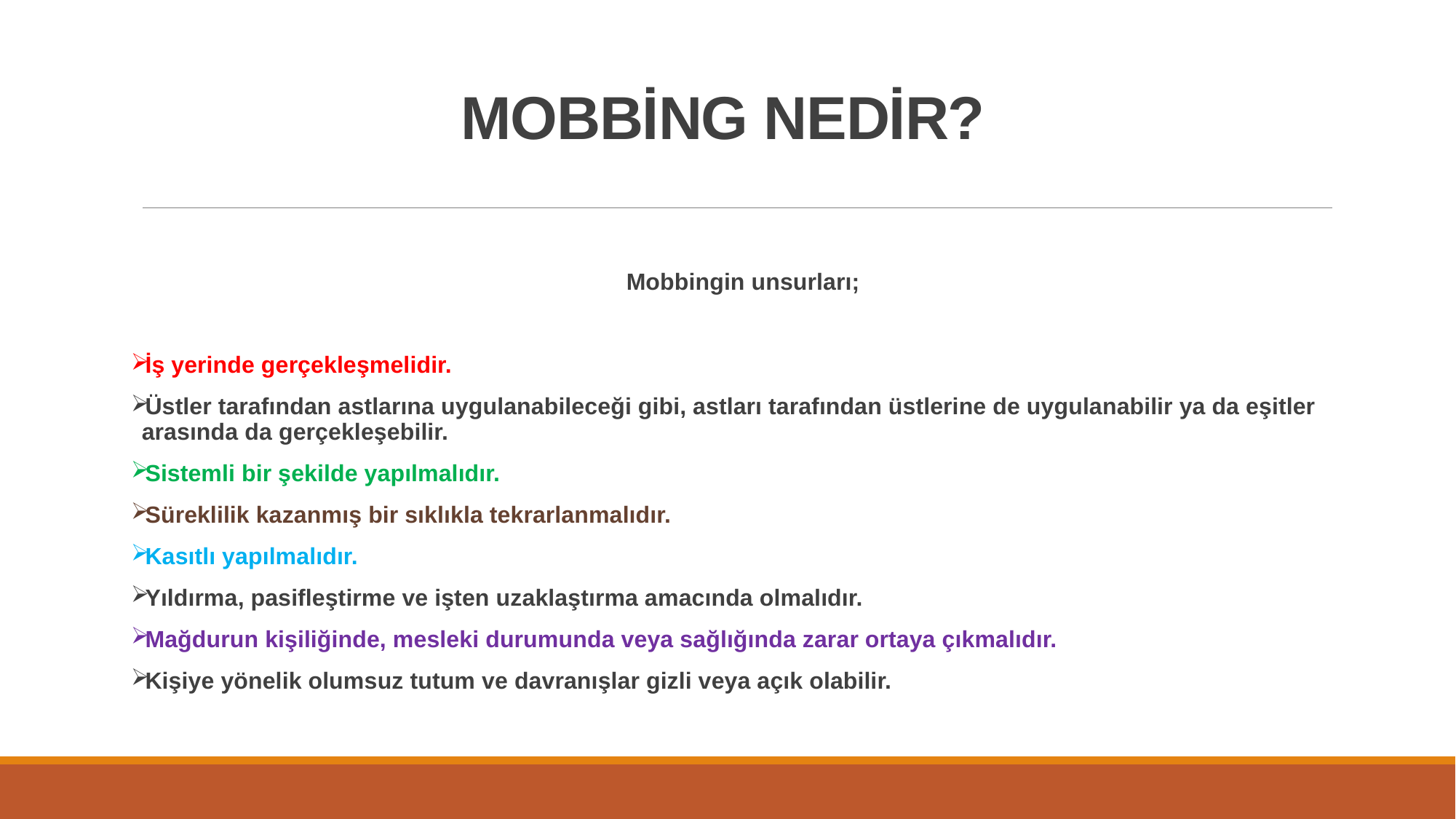

# MOBBİNG NEDİR?

  Mobbingin unsurları;

İş yerinde gerçekleşmelidir.
Üstler tarafından astlarına uygulanabileceği gibi, astları tarafından üstlerine de uygulanabilir ya da eşitler arasında da gerçekleşebilir.
Sistemli bir şekilde yapılmalıdır.
Süreklilik kazanmış bir sıklıkla tekrarlanmalıdır.
Kasıtlı yapılmalıdır.
Yıldırma, pasifleştirme ve işten uzaklaştırma amacında olmalıdır.
Mağdurun kişiliğinde, mesleki durumunda veya sağlığında zarar ortaya çıkmalıdır.
Kişiye yönelik olumsuz tutum ve davranışlar gizli veya açık olabilir.